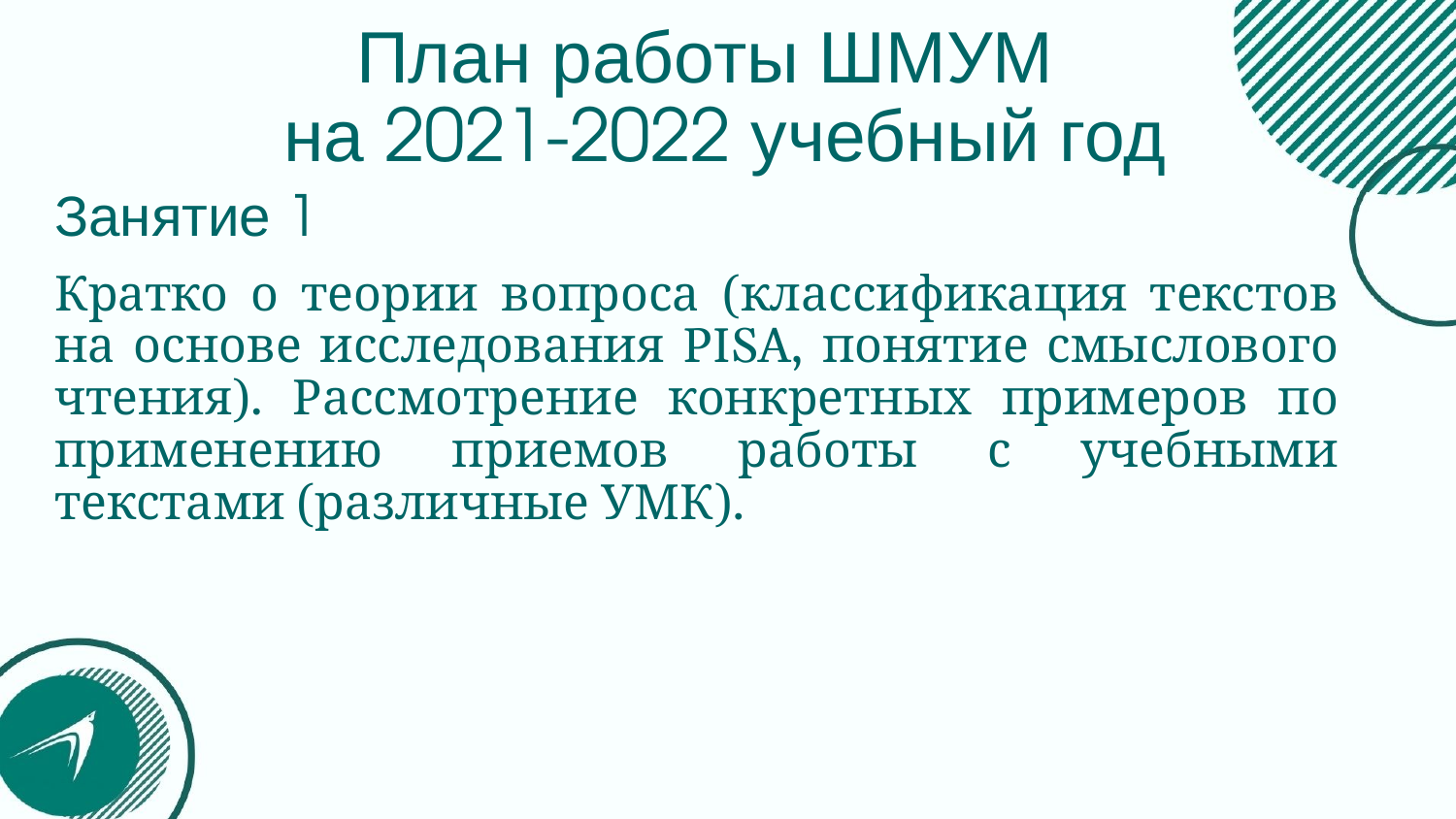

# План работы ШМУМ на 2021-2022 учебный год
Занятие 1
Кратко о теории вопроса (классификация текстов на основе исследования PISA, понятие смыслового чтения). Рассмотрение конкретных примеров по применению приемов работы с учебными текстами (различные УМК).